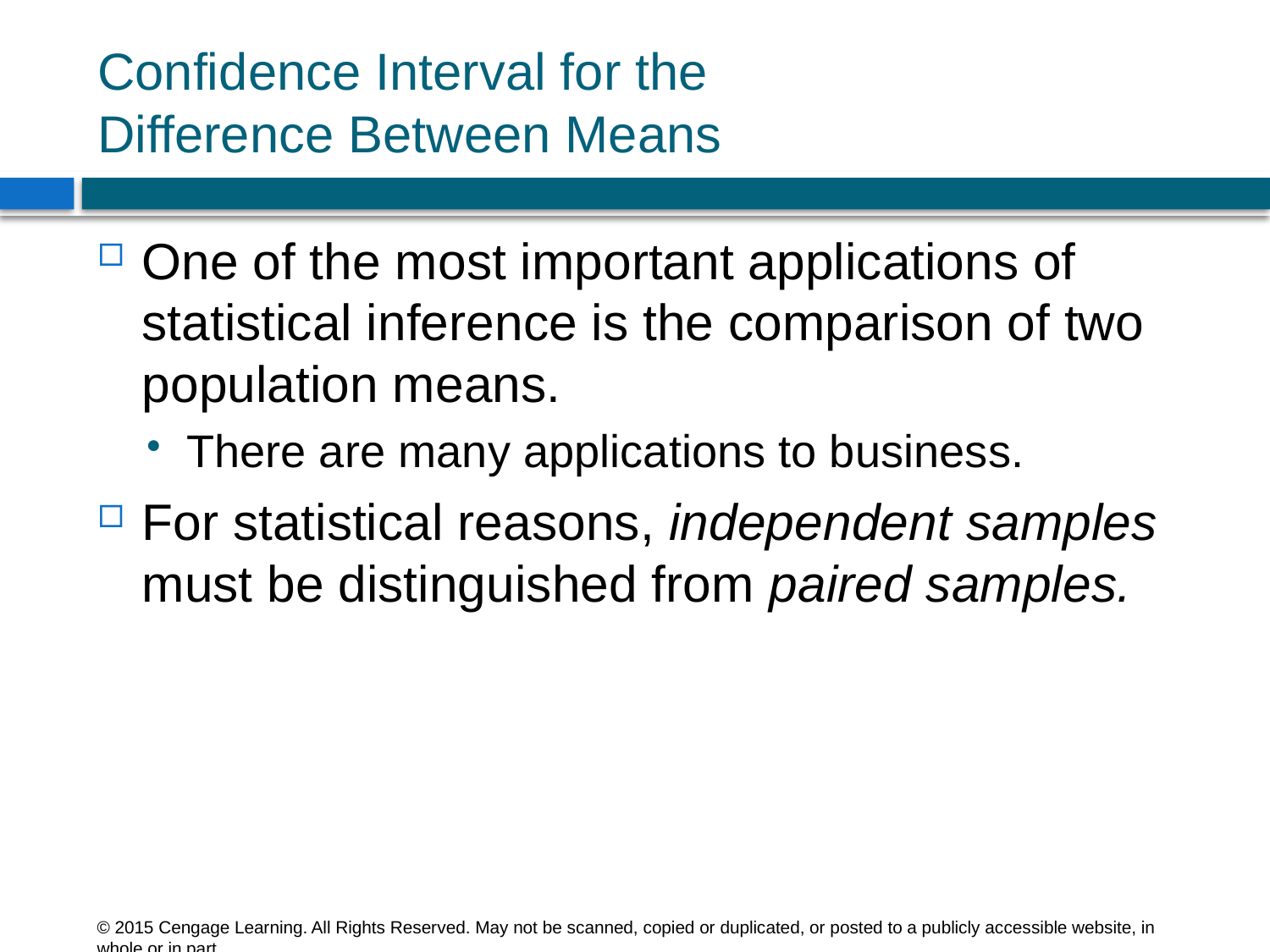

# Confidence Interval for the Difference Between Means
One of the most important applications of statistical inference is the comparison of two population means.
There are many applications to business.
For statistical reasons, independent samples must be distinguished from paired samples.